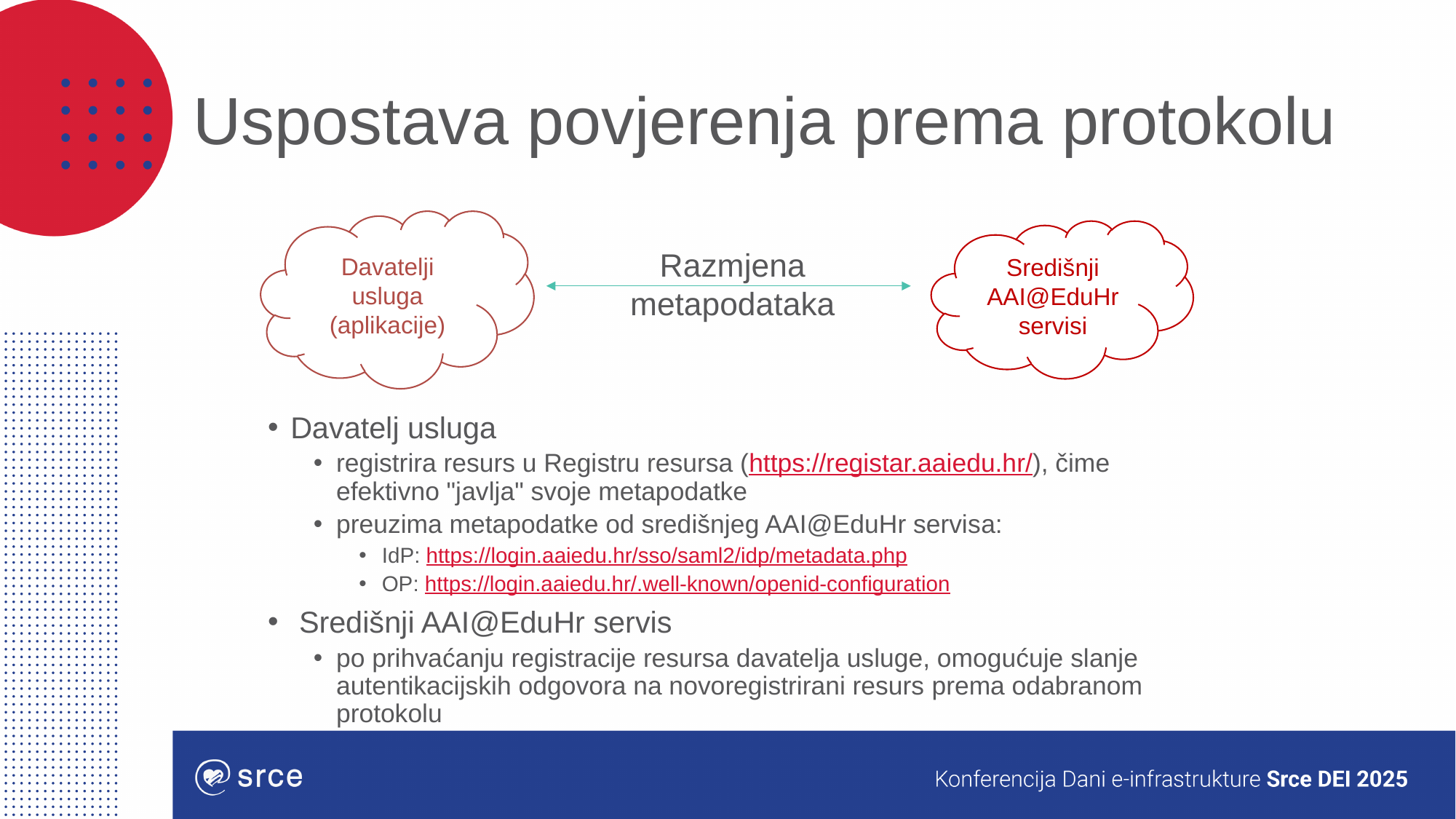

# Uspostava povjerenja prema protokolu
Davatelji usluga (aplikacije)
Središnji
AAI@EduHr servisi
Razmjena
metapodataka
Davatelj usluga
registrira resurs u Registru resursa (https://registar.aaiedu.hr/), čime efektivno "javlja" svoje metapodatke
preuzima metapodatke od središnjeg AAI@EduHr servisa:
IdP: https://login.aaiedu.hr/sso/saml2/idp/metadata.php
OP: https://login.aaiedu.hr/.well-known/openid-configuration
 Središnji AAI@EduHr servis
po prihvaćanju registracije resursa davatelja usluge, omogućuje slanje autentikacijskih odgovora na novoregistrirani resurs prema odabranom protokolu